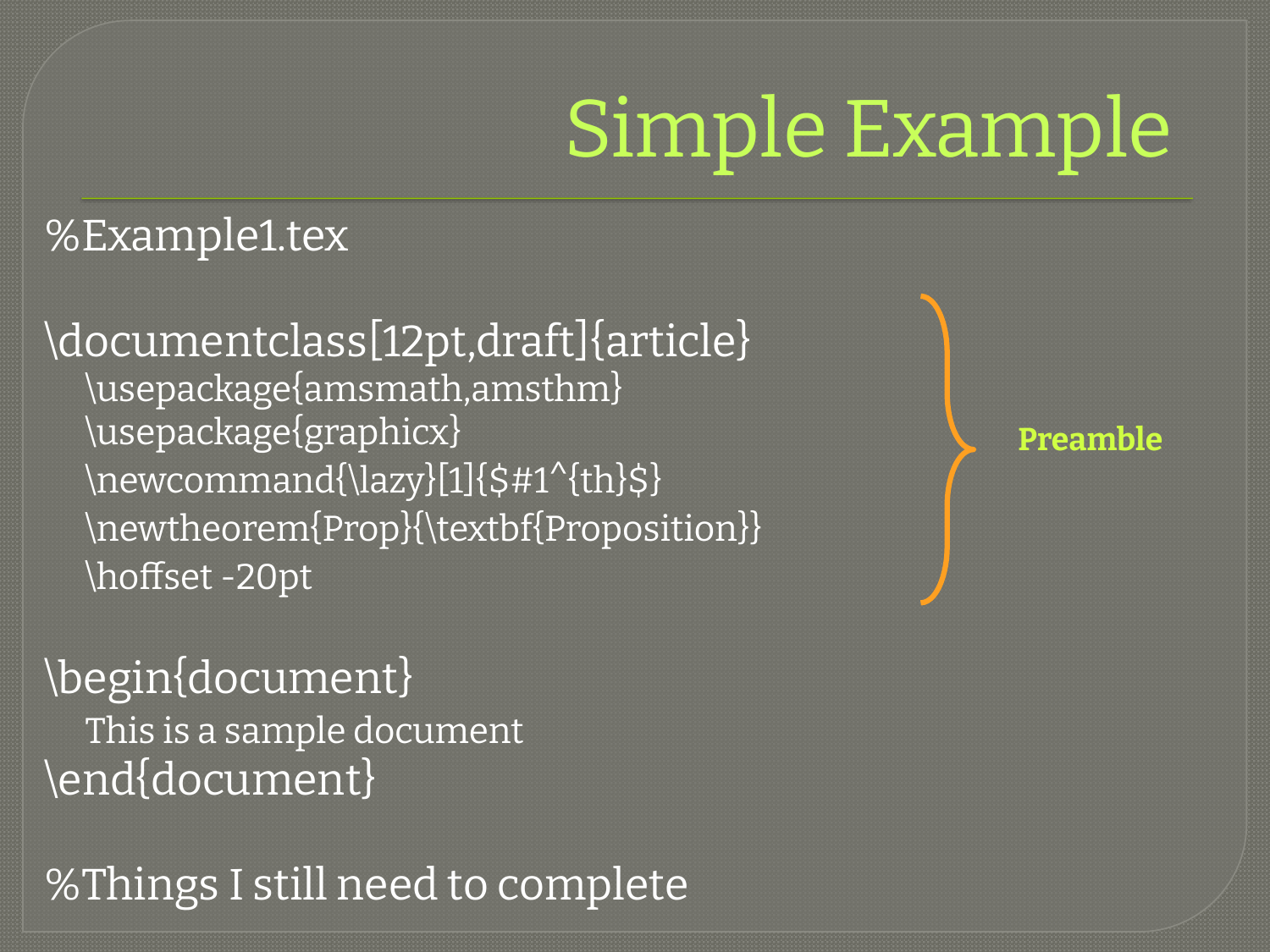

# Simple Example
%Example1.tex

\documentclass[12pt,draft]{article}
\usepackage{amsmath,amsthm}
\usepackage{graphicx}
\newcommand{\lazy}[1]{$#1^{th}$}
\newtheorem{Prop}{\textbf{Proposition}}
\hoffset -20pt

\begin{document}
This is a sample document
\end{document}

%Things I still need to complete

Preamble